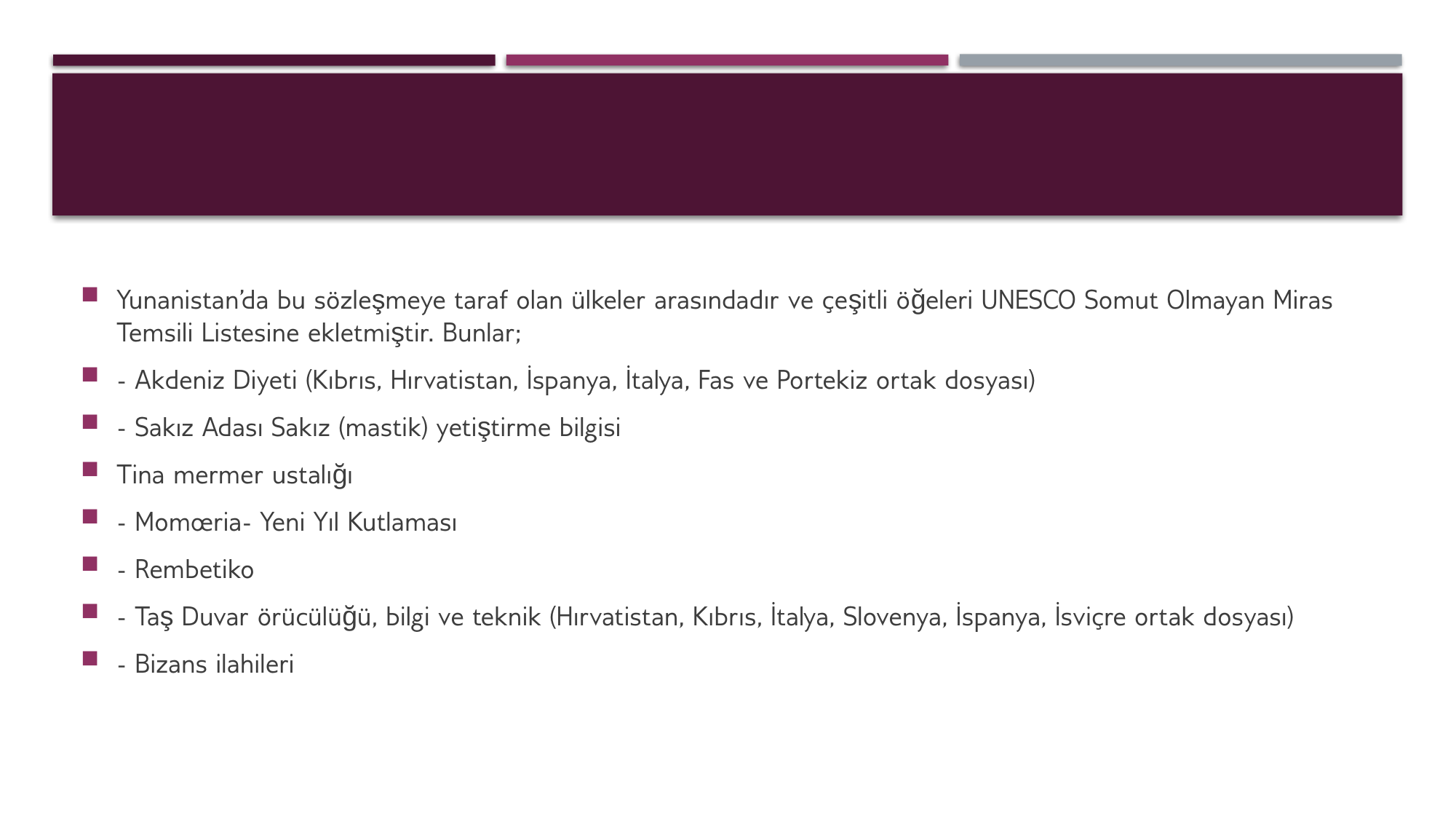

#
Yunanistan’da bu sözleşmeye taraf olan ülkeler arasındadır ve çeşitli öğeleri UNESCO Somut Olmayan Miras Temsili Listesine ekletmiştir. Bunlar;
- Akdeniz Diyeti (Kıbrıs, Hırvatistan, İspanya, İtalya, Fas ve Portekiz ortak dosyası)
- Sakız Adası Sakız (mastik) yetiştirme bilgisi
Tina mermer ustalığı
- Momoeria- Yeni Yıl Kutlaması
- Rembetiko
- Taş Duvar örücülüğü, bilgi ve teknik (Hırvatistan, Kıbrıs, İtalya, Slovenya, İspanya, İsviçre ortak dosyası)
- Bizans ilahileri